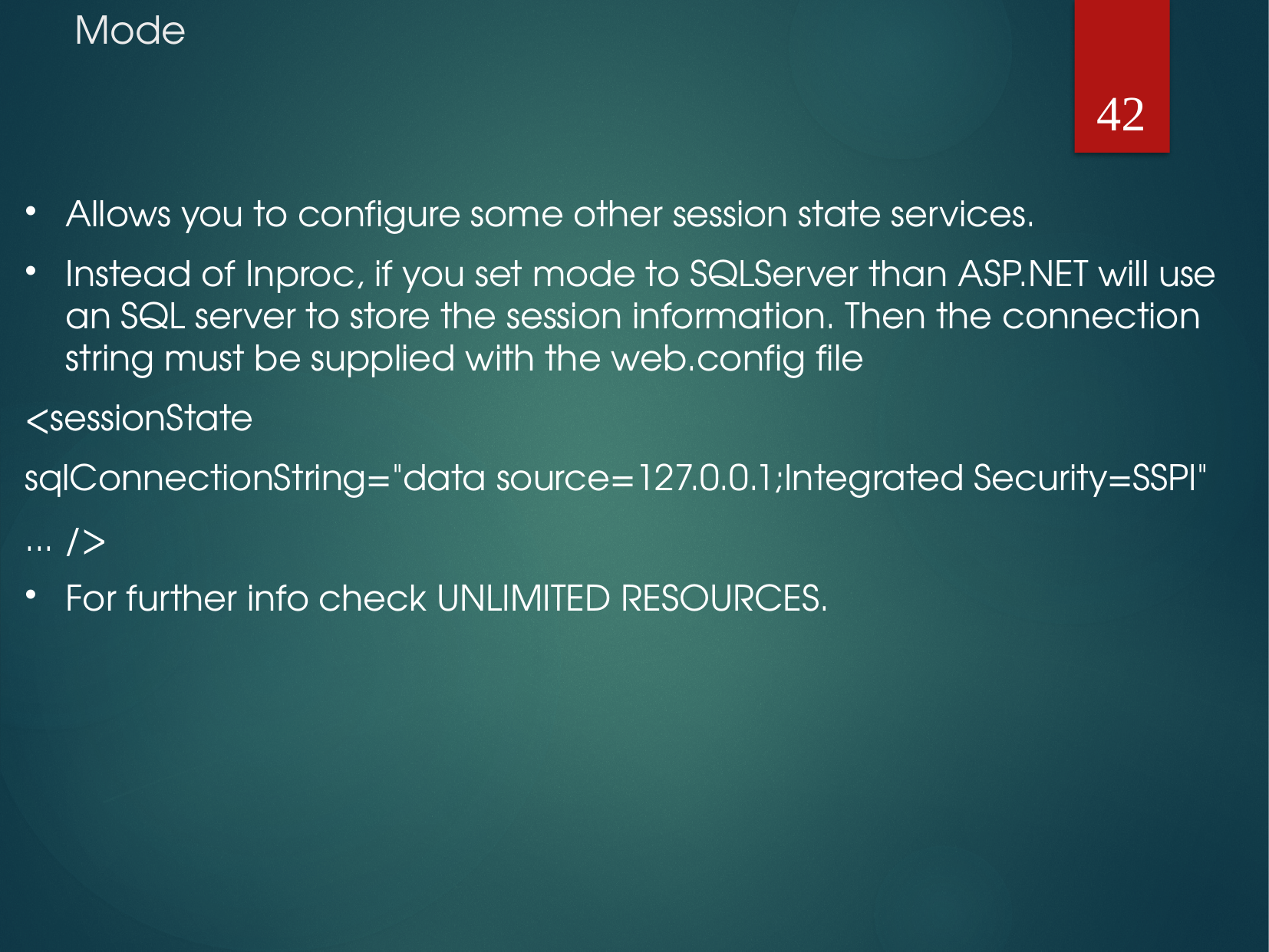

# Mode
42
Allows you to configure some other session state services.
Instead of Inproc, if you set mode to SQLServer than ASP.NET will use an SQL server to store the session information. Then the connection string must be supplied with the web.config file
<sessionState
sqlConnectionString="data source=127.0.0.1;Integrated Security=SSPI"
... />
For further info check UNLIMITED RESOURCES.